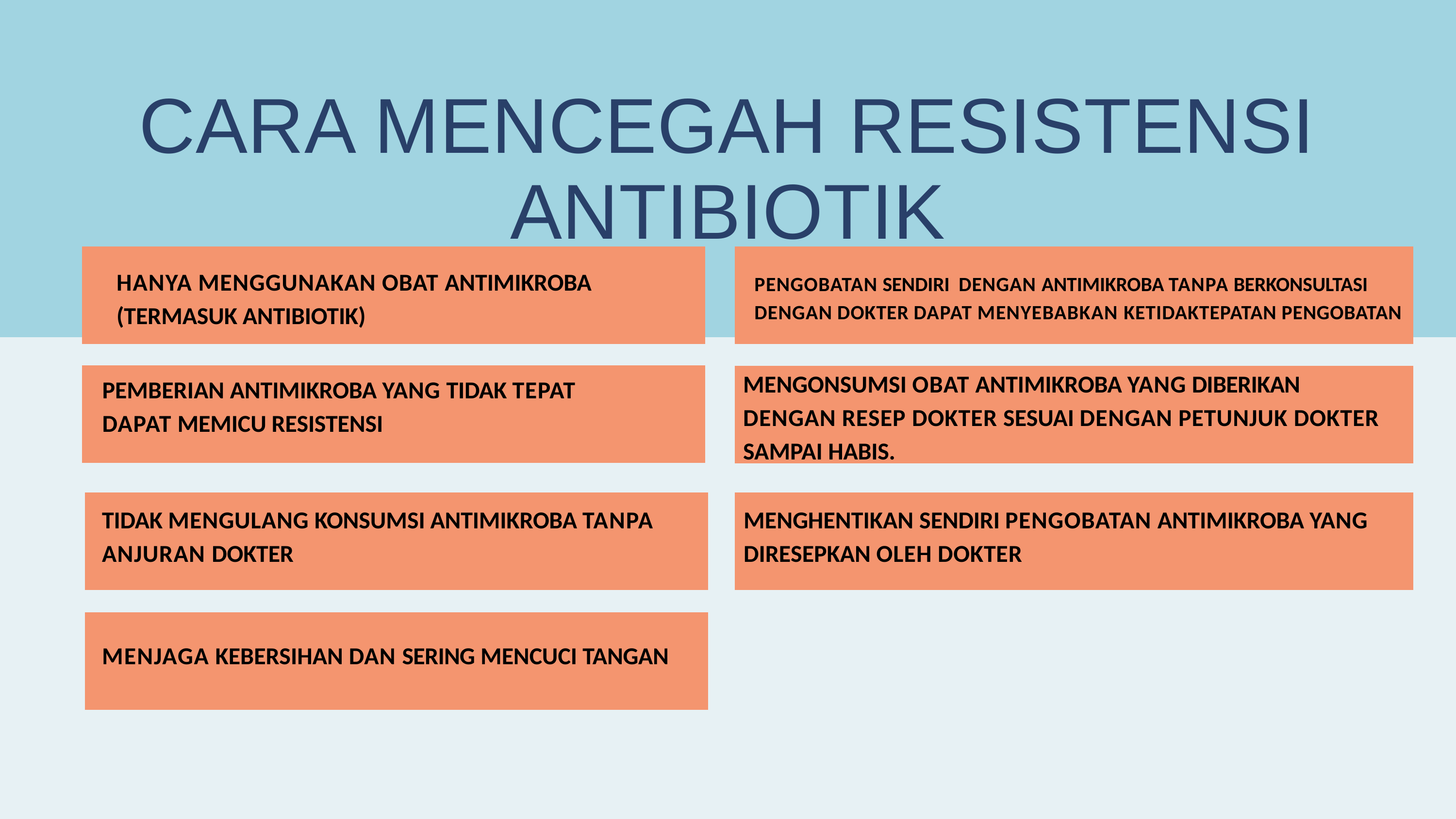

CARA MENCEGAH RESISTENSI ANTIBIOTIK

HANYA MENGGUNAKAN OBAT ANTIMIKROBA (TERMASUK ANTIBIOTIK)
PENGOBATAN SENDIRI  DENGAN ANTIMIKROBA TANPA BERKONSULTASI DENGAN DOKTER DAPAT MENYEBABKAN KETIDAKTEPATAN PENGOBATAN
MENGONSUMSI OBAT ANTIMIKROBA YANG DIBERIKAN DENGAN RESEP DOKTER SESUAI DENGAN PETUNJUK DOKTER SAMPAI HABIS.

PEMBERIAN ANTIMIKROBA YANG TIDAK TEPAT DAPAT MEMICU RESISTENSI

TIDAK MENGULANG KONSUMSI ANTIMIKROBA TANPA ANJURAN DOKTER
MENGHENTIKAN SENDIRI PENGOBATAN ANTIMIKROBA YANG DIRESEPKAN OLEH DOKTER

MENJAGA KEBERSIHAN DAN SERING MENCUCI TANGAN